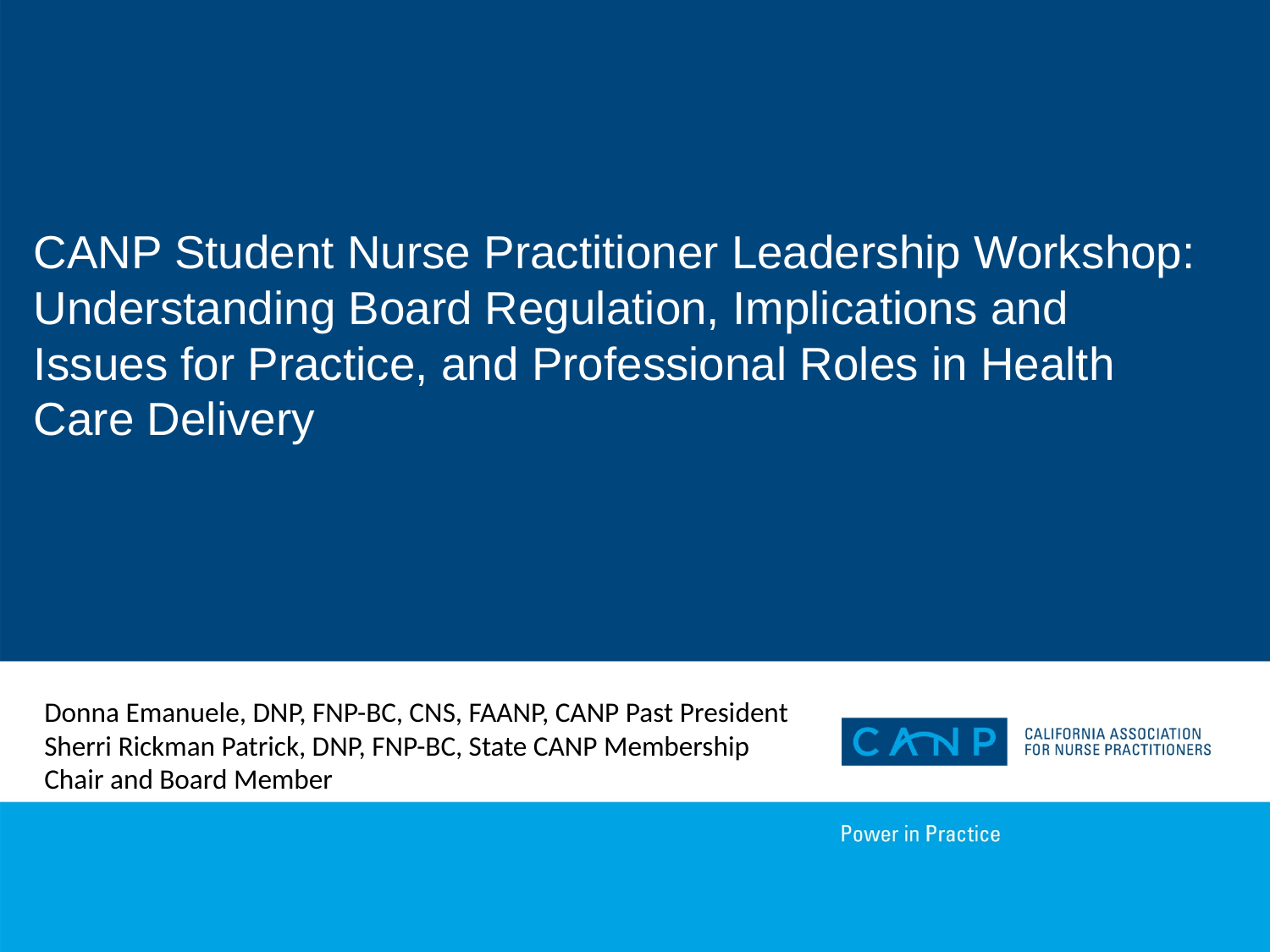

# CANP Student Nurse Practitioner Leadership Workshop: Understanding Board Regulation, Implications and Issues for Practice, and Professional Roles in Health Care Delivery
Donna Emanuele, DNP, FNP-BC, CNS, FAANP, CANP Past President
Sherri Rickman Patrick, DNP, FNP-BC, State CANP Membership  Chair and Board Member